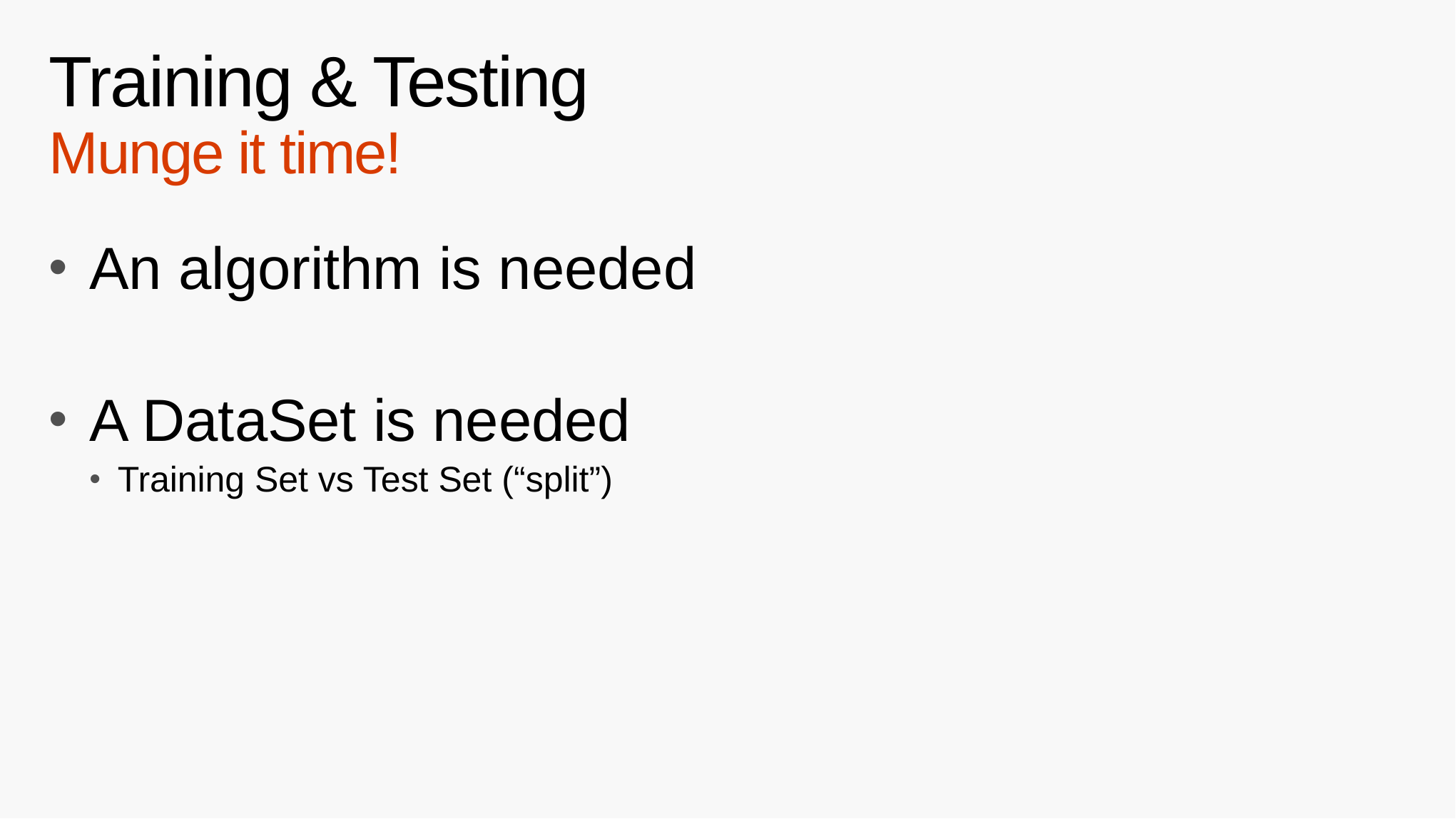

# Training & Testing Munge it time!
An algorithm is needed

A DataSet is needed
Training Set vs Test Set (“split”)